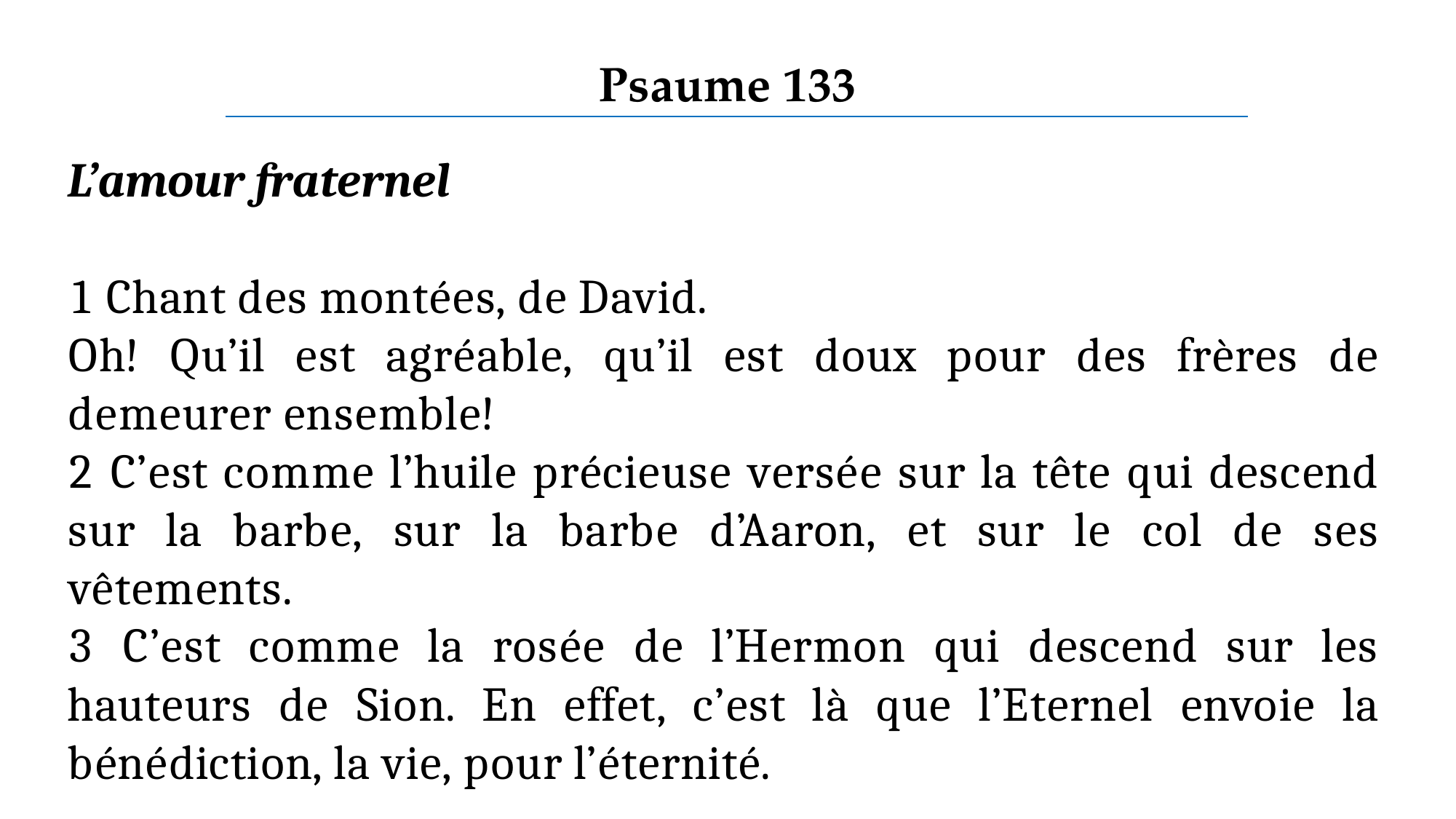

Psaume 133
L’amour fraternel

1 Chant des montées, de David.
Oh! Qu’il est agréable, qu’il est doux pour des frères de demeurer ensemble!
2 C’est comme l’huile précieuse versée sur la tête qui descend sur la barbe, sur la barbe d’Aaron, et sur le col de ses vêtements.
3 C’est comme la rosée de l’Hermon qui descend sur les hauteurs de Sion. En effet, c’est là que l’Eternel envoie la bénédiction, la vie, pour l’éternité.